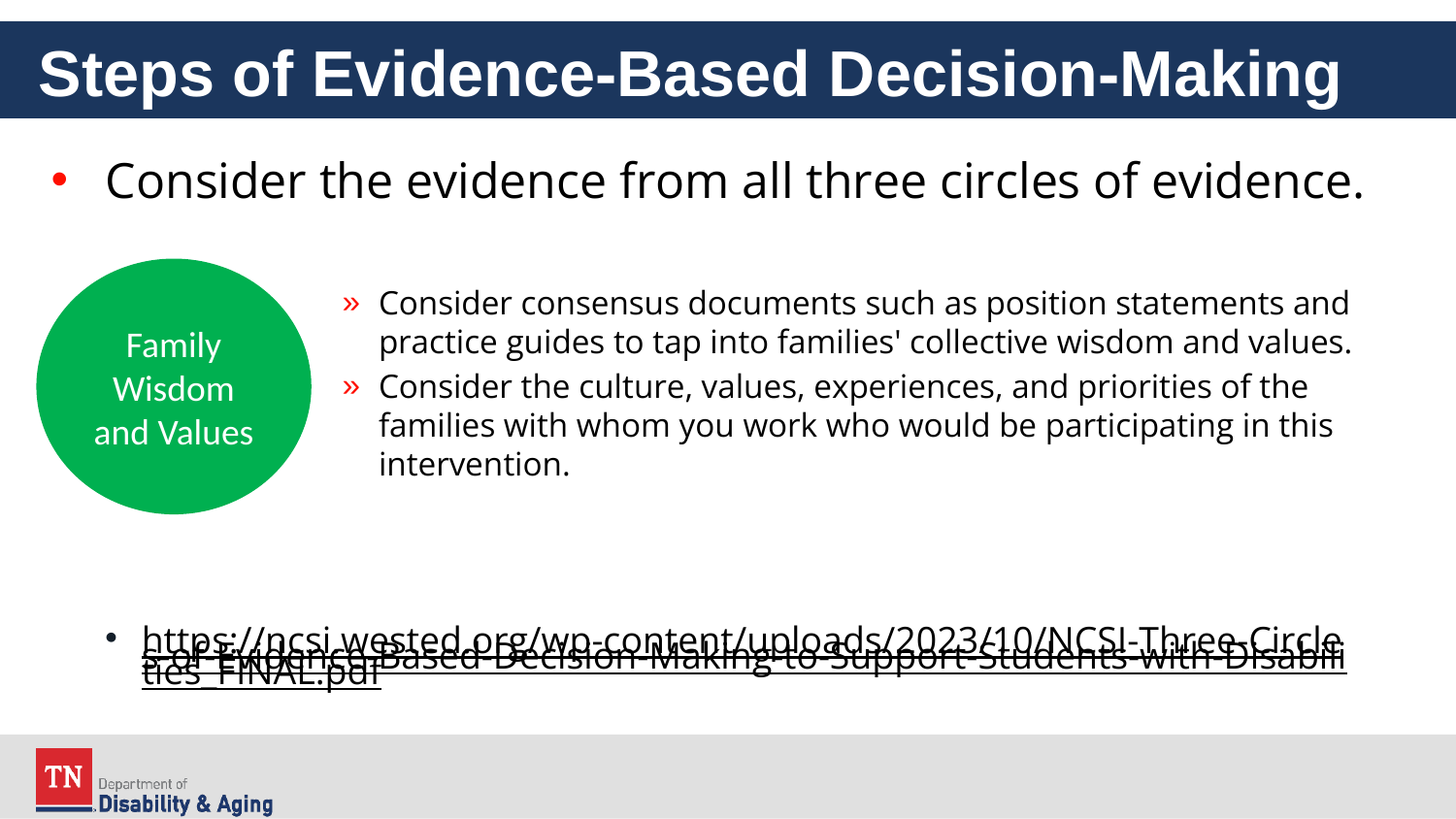

# Steps of Evidence-Based Decision-Making
Consider the evidence from all three circles of evidence.

Consider consensus documents such as position statements and practice guides to tap into families' collective wisdom and values.
Consider the culture, values, experiences, and priorities of the families with whom you work who would be participating in this intervention.

Family Wisdom and Values
https://ncsi.wested.org/wp-content/uploads/2023/10/NCSI-Three-Circles-of-Evidence-Based-Decision-Making-to-Support-Students-with-Disabilities_FINAL.pdf ​